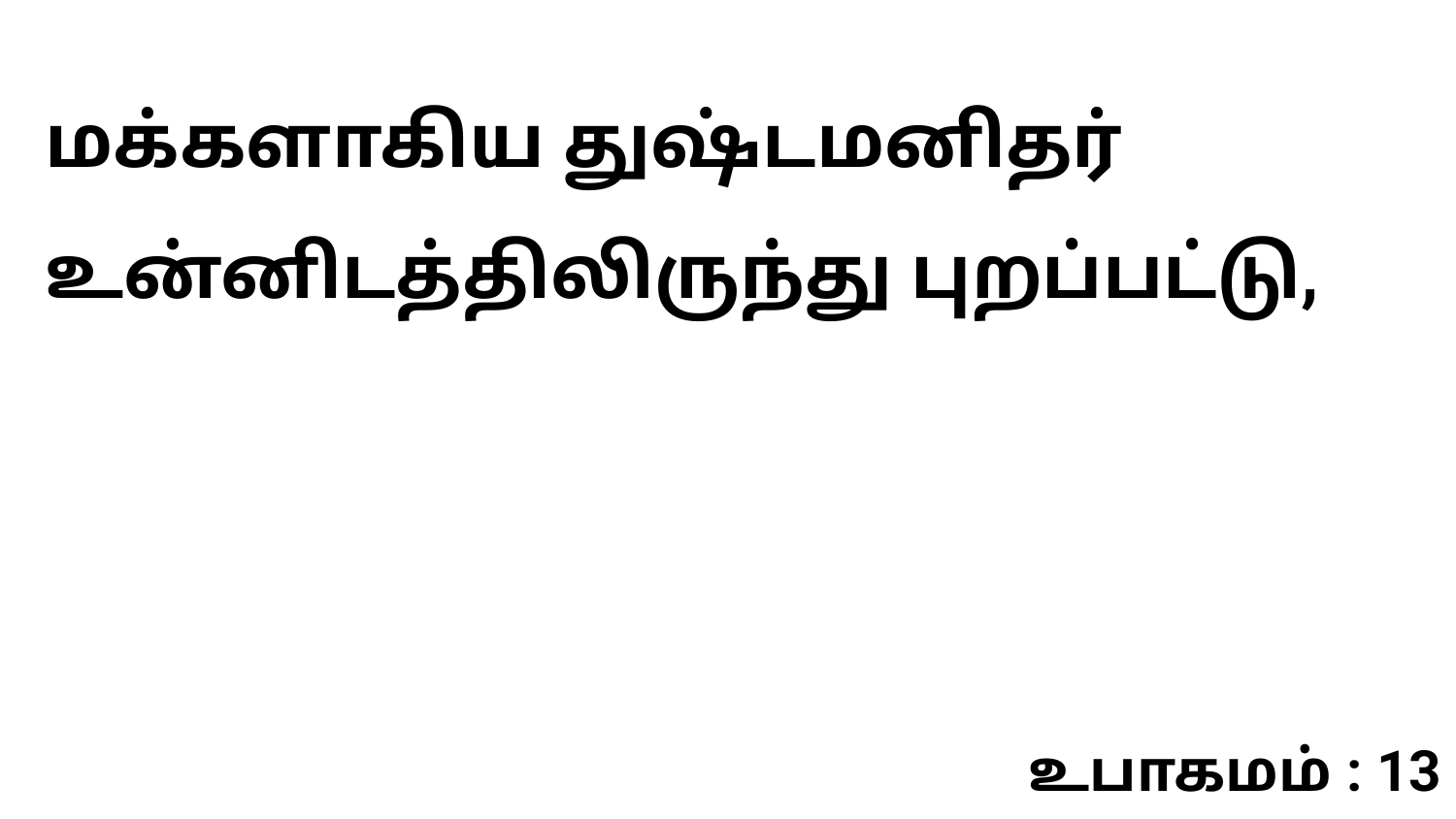

மக்களாகிய துஷ்டமனிதர் உன்னிடத்திலிருந்து புறப்பட்டு,
உபாகமம் : 13